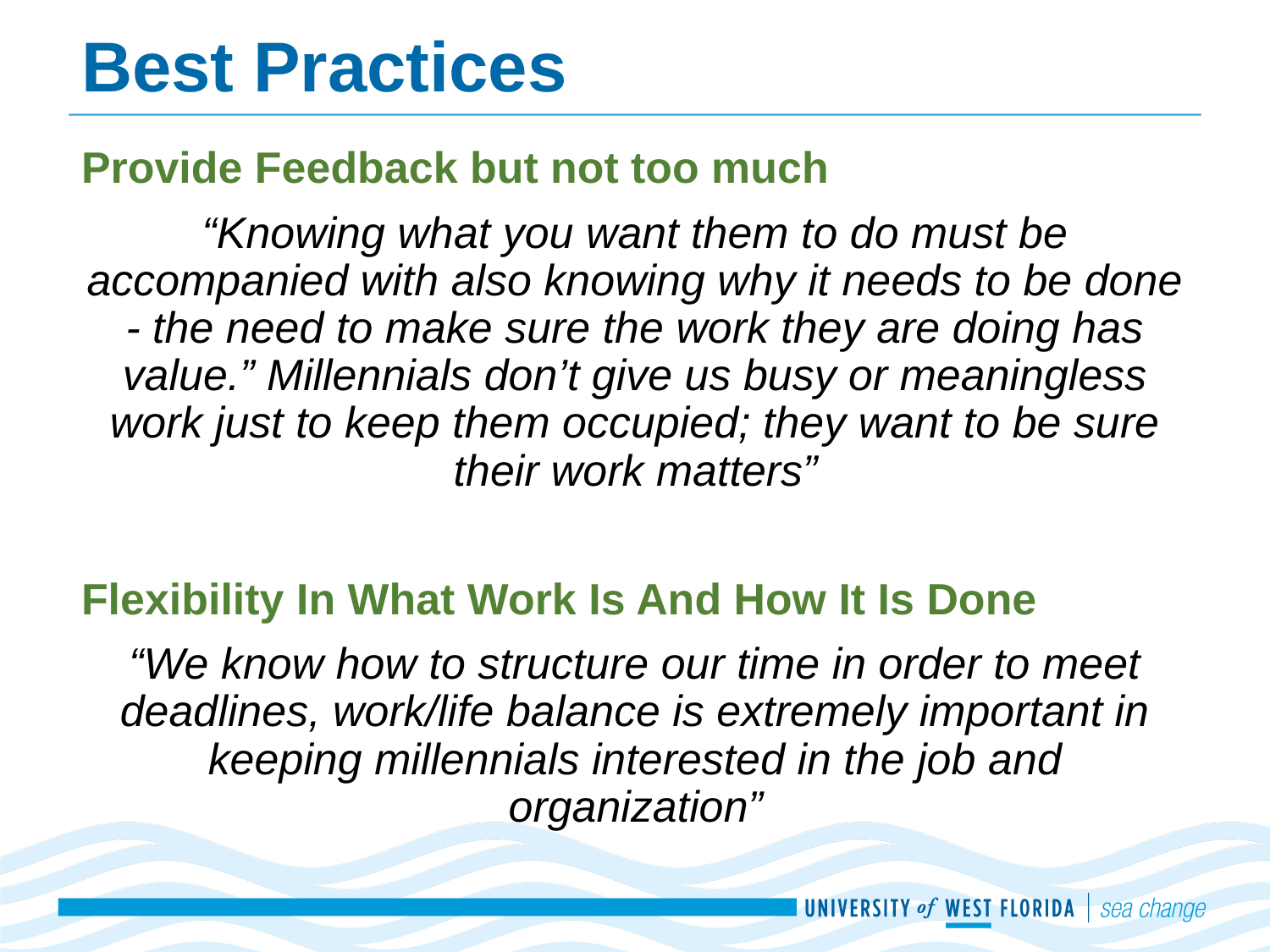

# Best Practices
Provide Feedback but not too much
“Knowing what you want them to do must be accompanied with also knowing why it needs to be done - the need to make sure the work they are doing has value.” Millennials don’t give us busy or meaningless work just to keep them occupied; they want to be sure their work matters”

Flexibility In What Work Is And How It Is Done
“We know how to structure our time in order to meet deadlines, work/life balance is extremely important in keeping millennials interested in the job and organization”